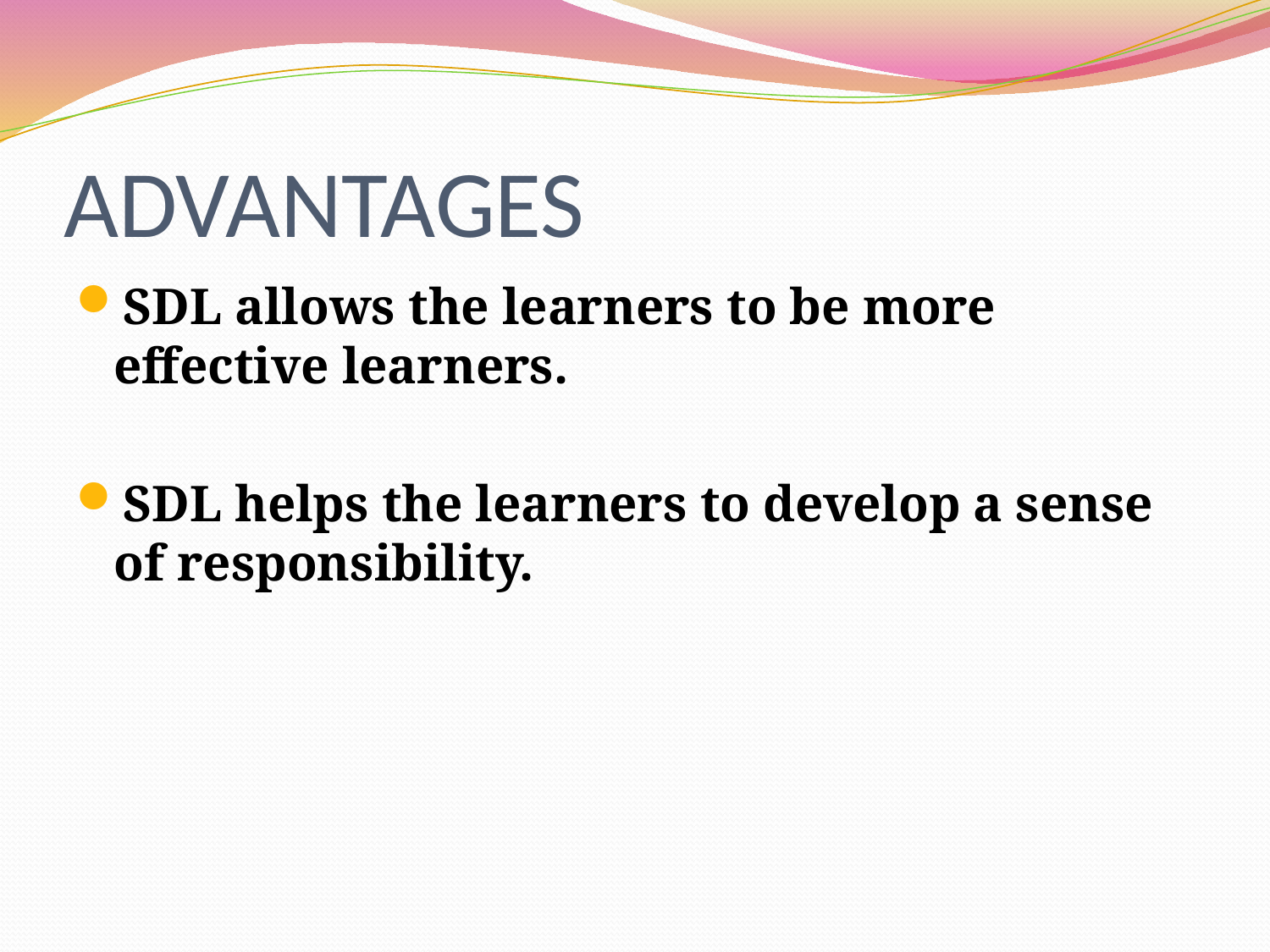

# ADVANTAGES
SDL allows the learners to be more effective learners.

SDL helps the learners to develop a sense of responsibility.